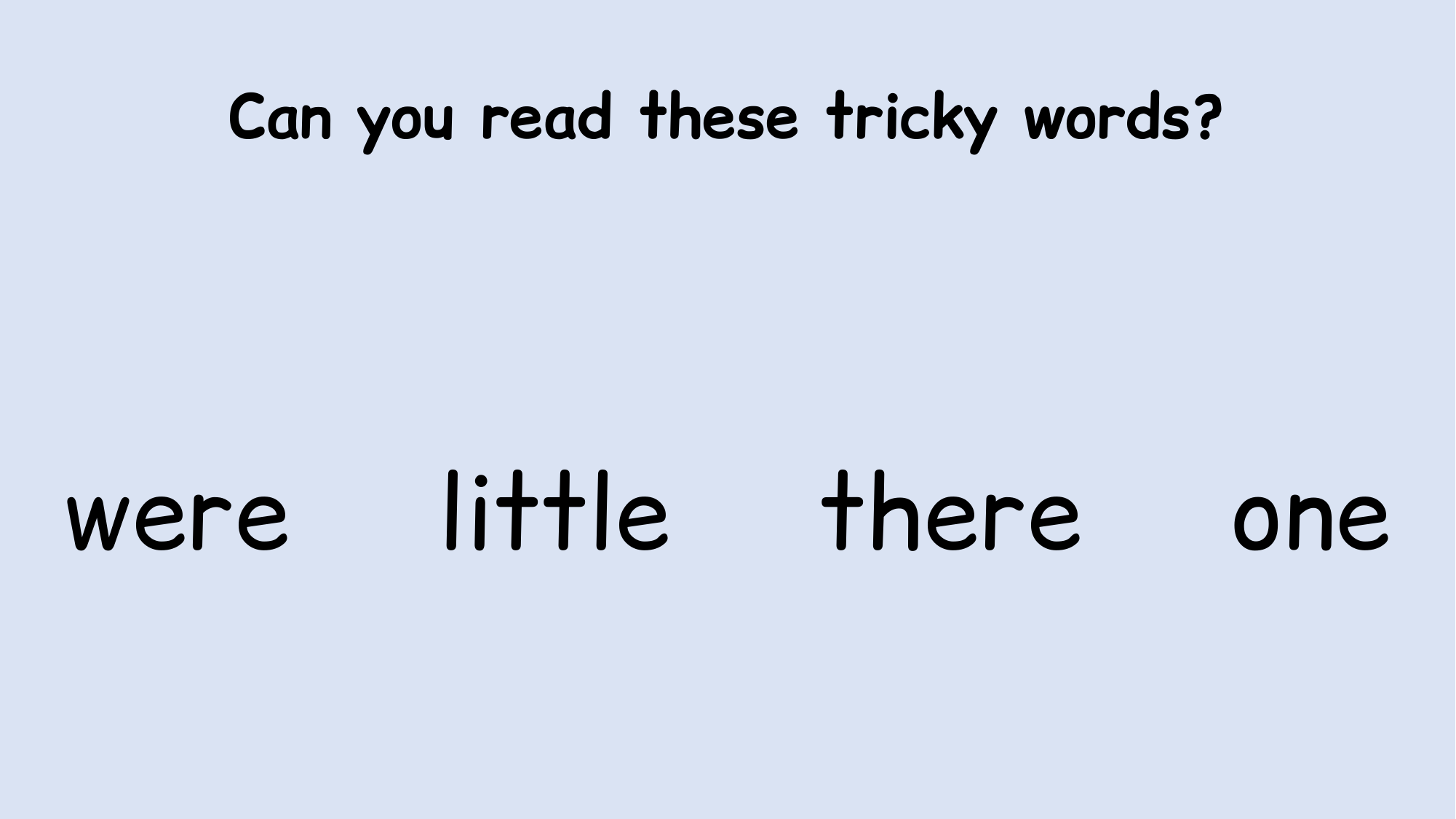

Can you read these tricky words?
were     little     there     one